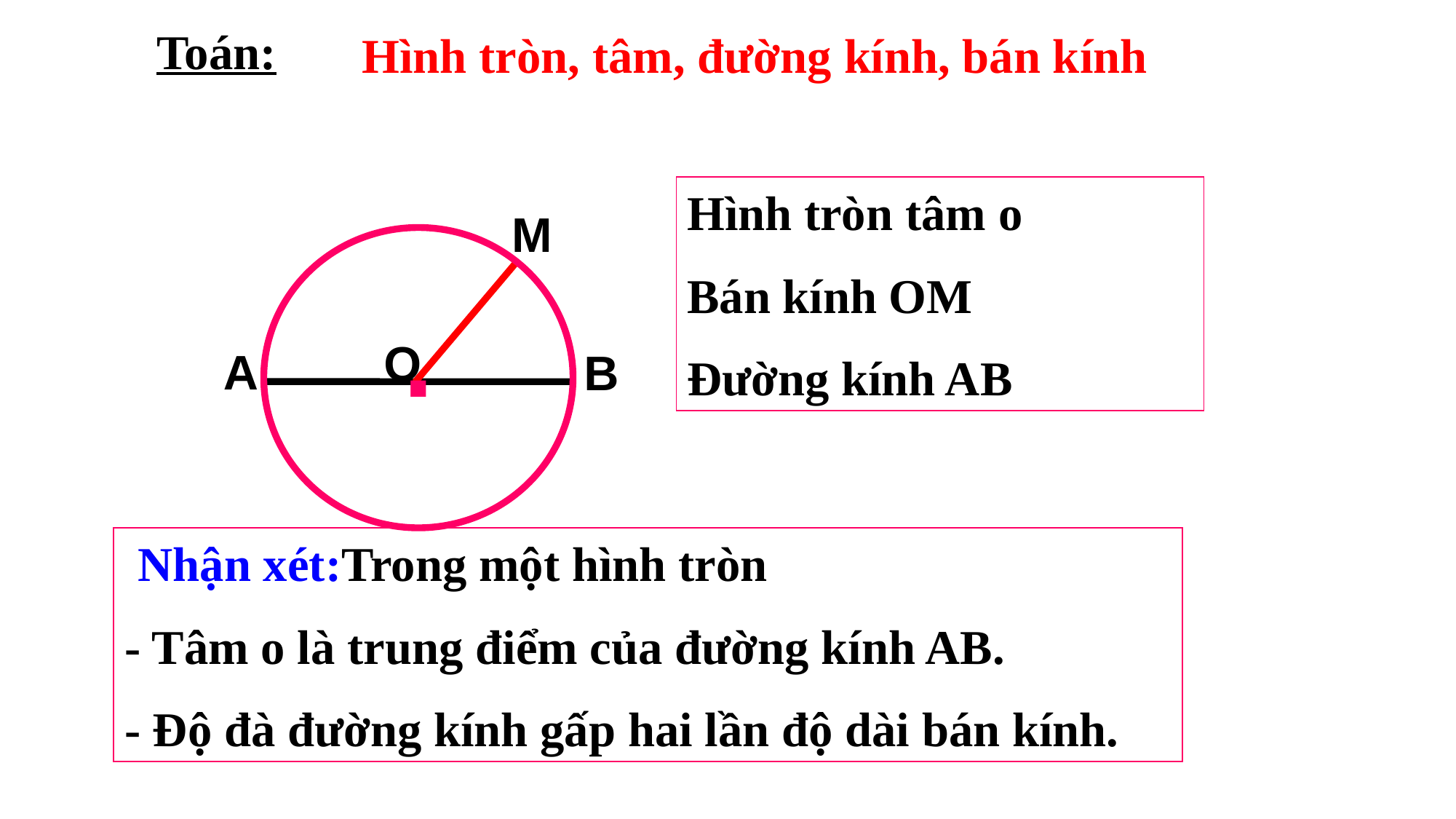

Toán:
Hình tròn, tâm, đường kính, bán kính
Hình tròn tâm o
Bán kính OM
Đường kính AB
M

.
O
A
B

 Nhận xét:Trong một hình tròn
- Tâm o là trung điểm của đường kính AB.
- Độ đà đường kính gấp hai lần độ dài bán kính.